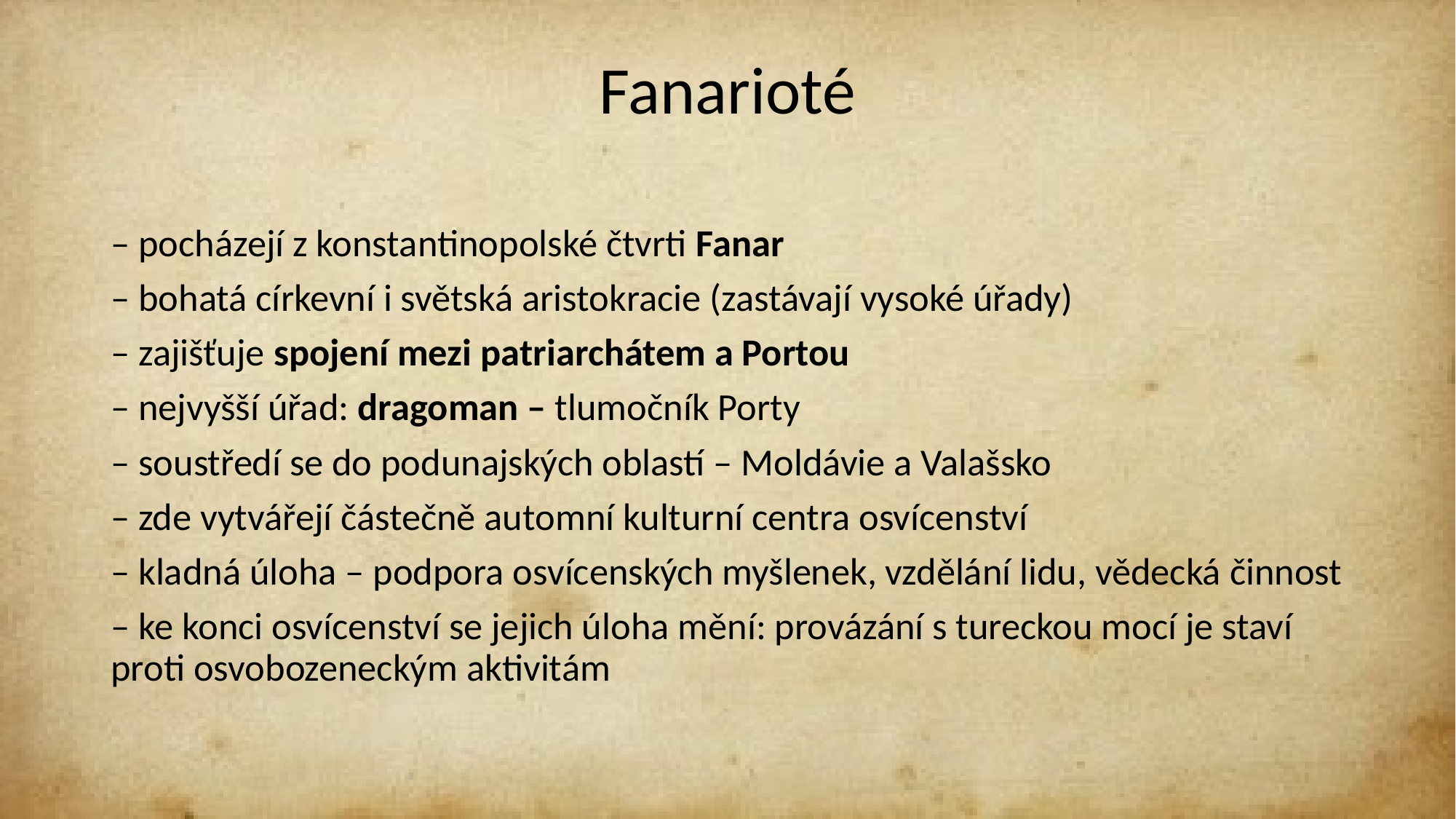

# Fanarioté
– pocházejí z konstantinopolské čtvrti Fanar
– bohatá církevní i světská aristokracie (zastávají vysoké úřady)
– zajišťuje spojení mezi patriarchátem a Portou
– nejvyšší úřad: dragoman – tlumočník Porty
– soustředí se do podunajských oblastí – Moldávie a Valašsko
– zde vytvářejí částečně automní kulturní centra osvícenství
– kladná úloha – podpora osvícenských myšlenek, vzdělání lidu, vědecká činnost
– ke konci osvícenství se jejich úloha mění: provázání s tureckou mocí je staví proti osvobozeneckým aktivitám